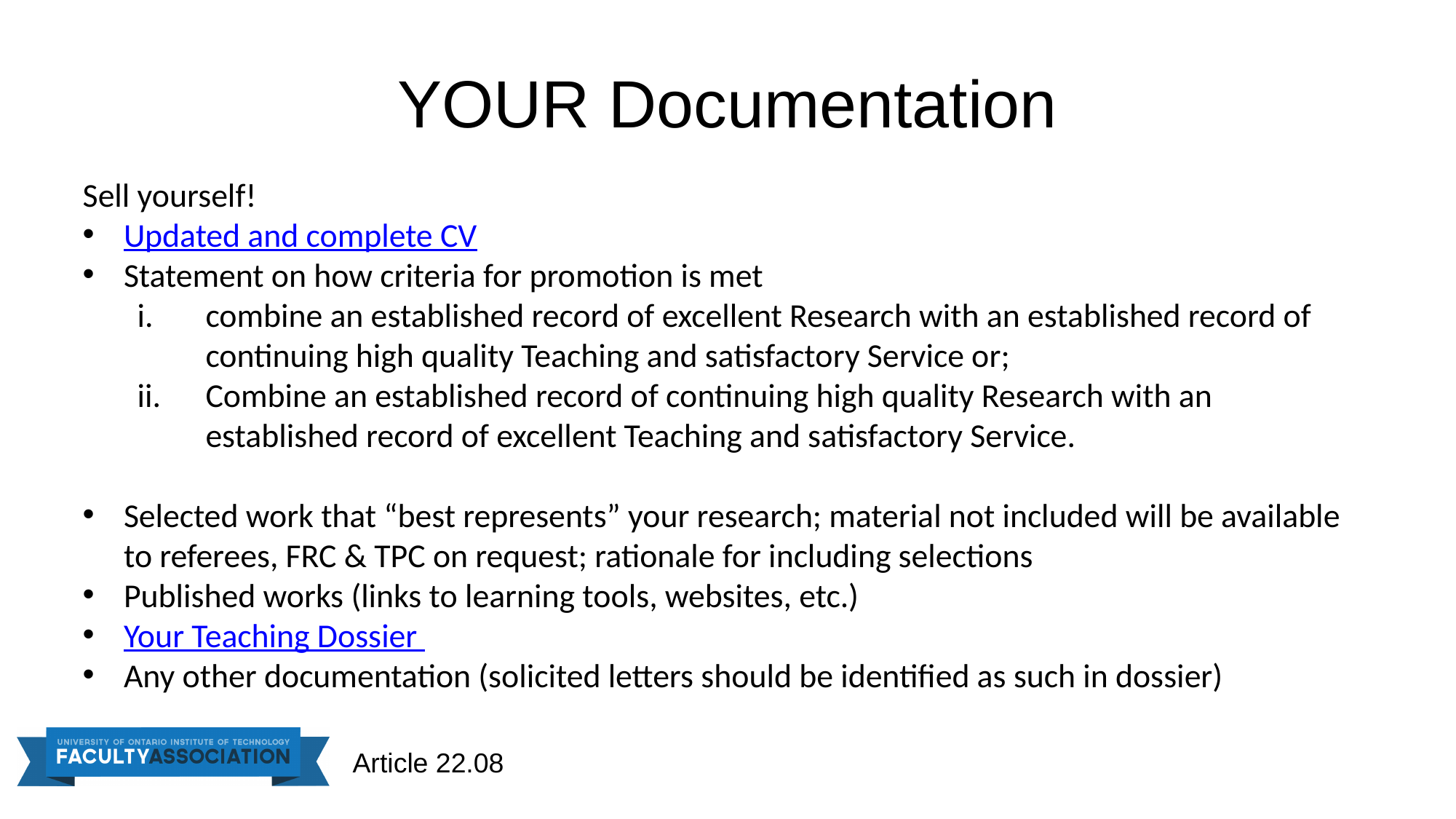

# YOUR Documentation
Sell yourself!
Updated and complete CV
Statement on how criteria for promotion is met
combine an established record of excellent Research with an established record of continuing high quality Teaching and satisfactory Service or;
Combine an established record of continuing high quality Research with an established record of excellent Teaching and satisfactory Service.

Selected work that “best represents” your research; material not included will be available to referees, FRC & TPC on request; rationale for including selections
Published works (links to learning tools, websites, etc.)
Your Teaching Dossier
Any other documentation (solicited letters should be identified as such in dossier)
Article 22.08